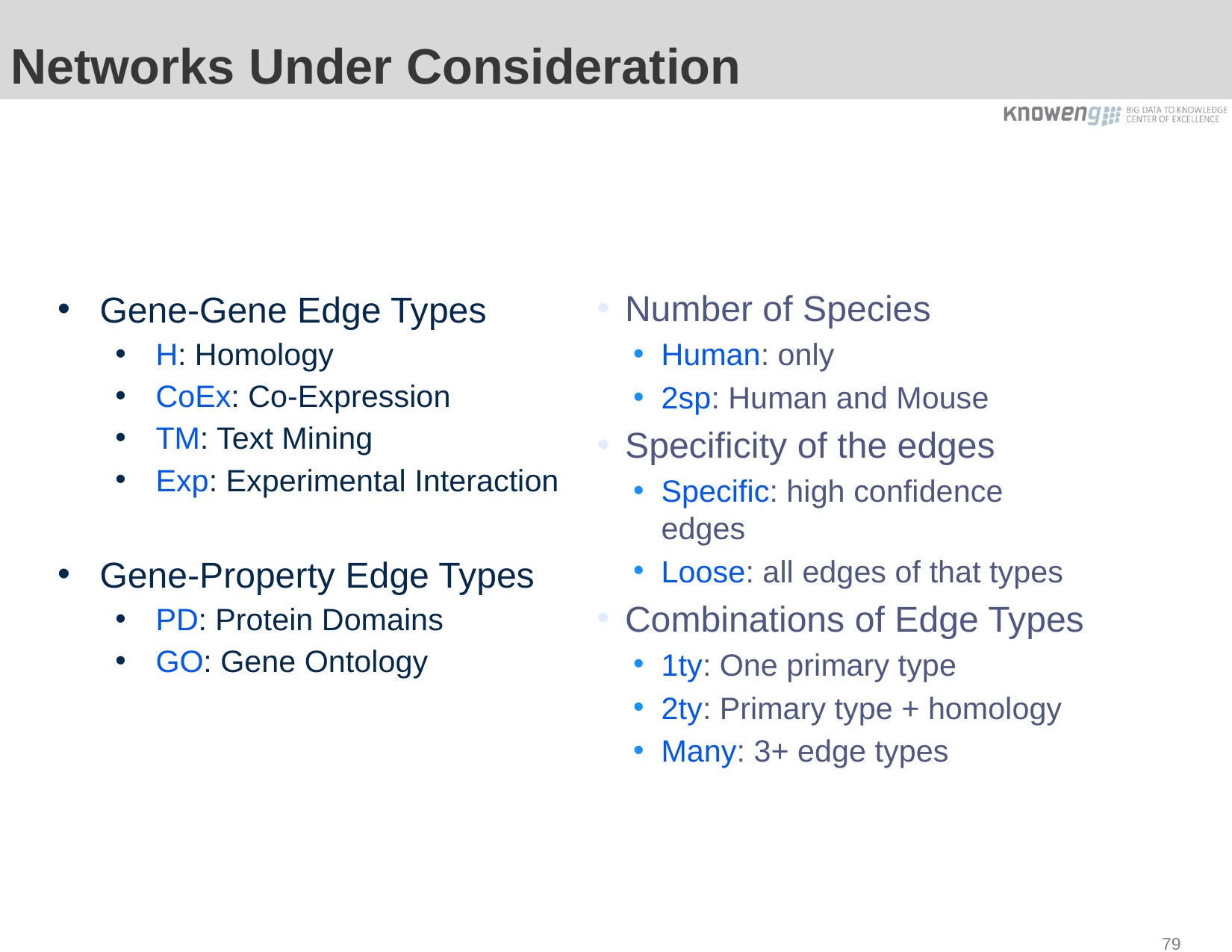

# Networks Under Consideration
Gene-Gene Edge Types
H: Homology
CoEx: Co-Expression
TM: Text Mining
Exp: Experimental Interaction

Gene-Property Edge Types
PD: Protein Domains
GO: Gene Ontology
Number of Species
Human: only
2sp: Human and Mouse
Specificity of the edges
Specific: high confidence edges
Loose: all edges of that types
Combinations of Edge Types
1ty: One primary type
2ty: Primary type + homology
Many: 3+ edge types
79